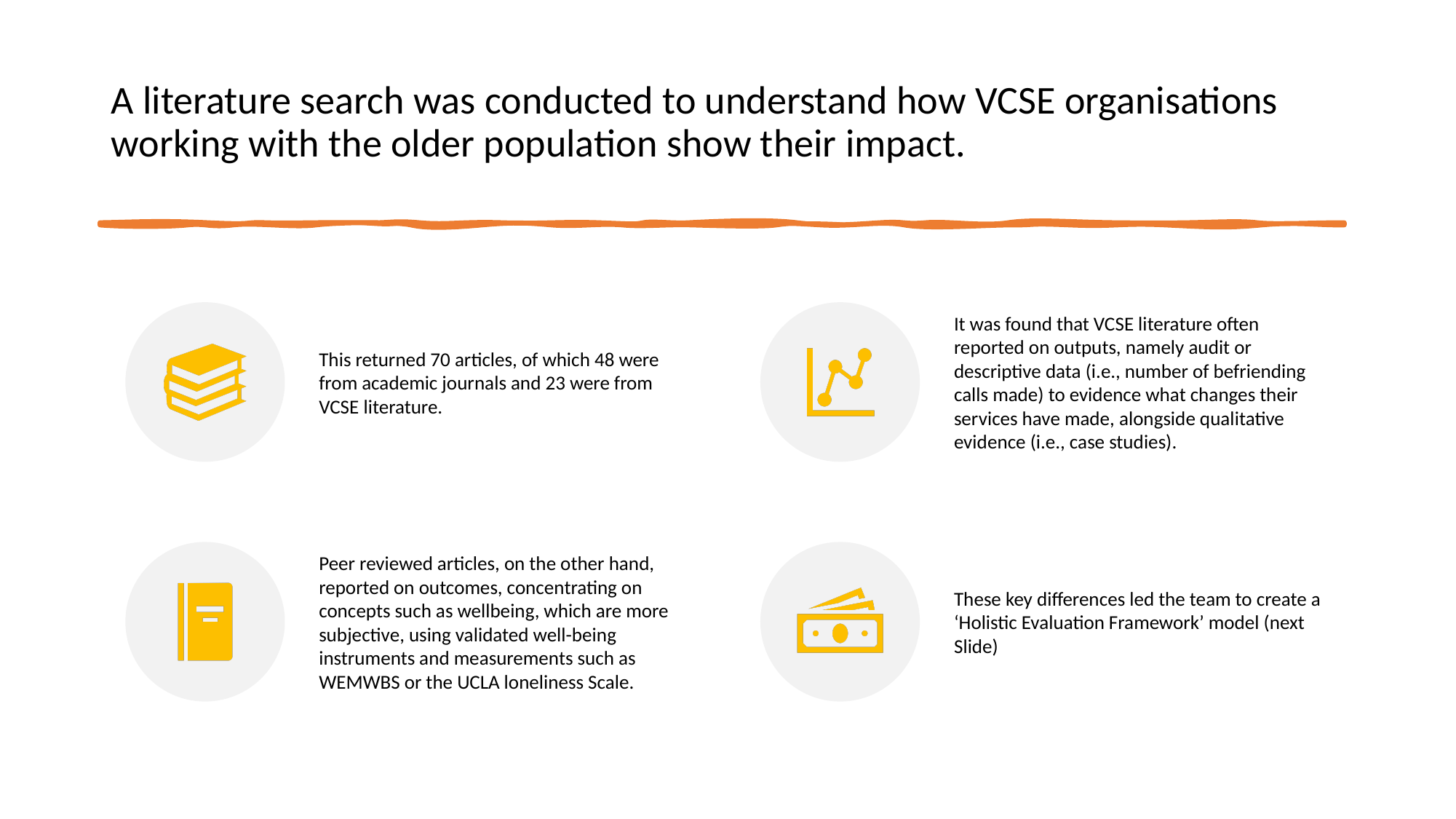

# A literature search was conducted to understand how VCSE organisations working with the older population show their impact.

This returned 70 articles, of which 48 were from academic journals and 23 were from VCSE literature.
It was found that VCSE literature often reported on outputs, namely audit or descriptive data (i.e., number of befriending calls made) to evidence what changes their services have made, alongside qualitative evidence (i.e., case studies).
Peer reviewed articles, on the other hand, reported on outcomes, concentrating on concepts such as wellbeing, which are more subjective, using validated well-being instruments and measurements such as WEMWBS or the UCLA loneliness Scale.
These key differences led the team to create a ‘Holistic Evaluation Framework’ model (next Slide)